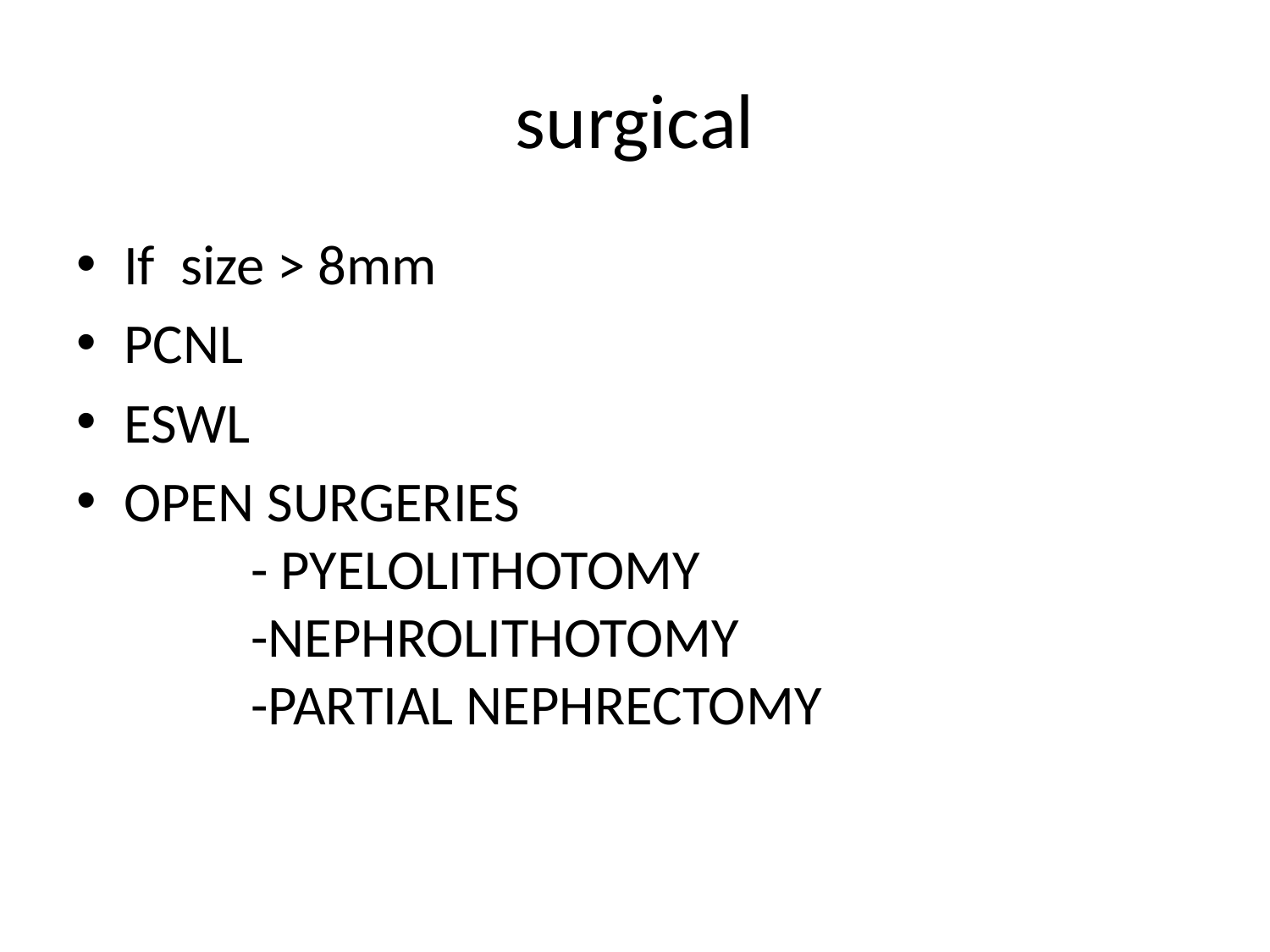

# surgical
If  size > 8mm
PCNL
ESWL
OPEN SURGERIES						- PYELOLITHOTOMY					-NEPHROLITHOTOMY					-PARTIAL NEPHRECTOMY